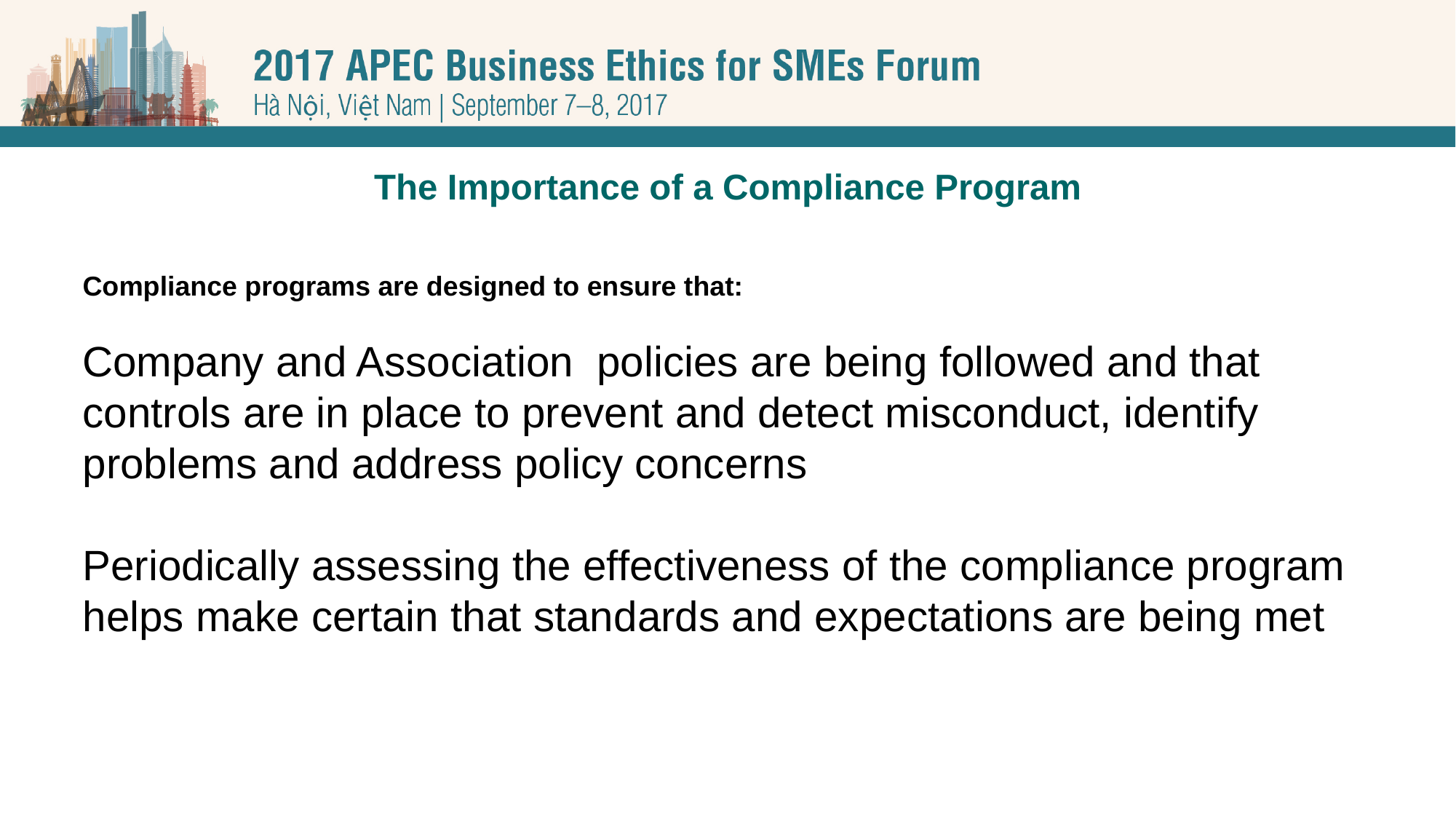

# The Importance of a Compliance Program
Compliance programs are designed to ensure that:

Company and Association  policies are being followed and that controls are in place to prevent and detect misconduct, identify problems and address policy concerns

Periodically assessing the effectiveness of the compliance program helps make certain that standards and expectations are being met